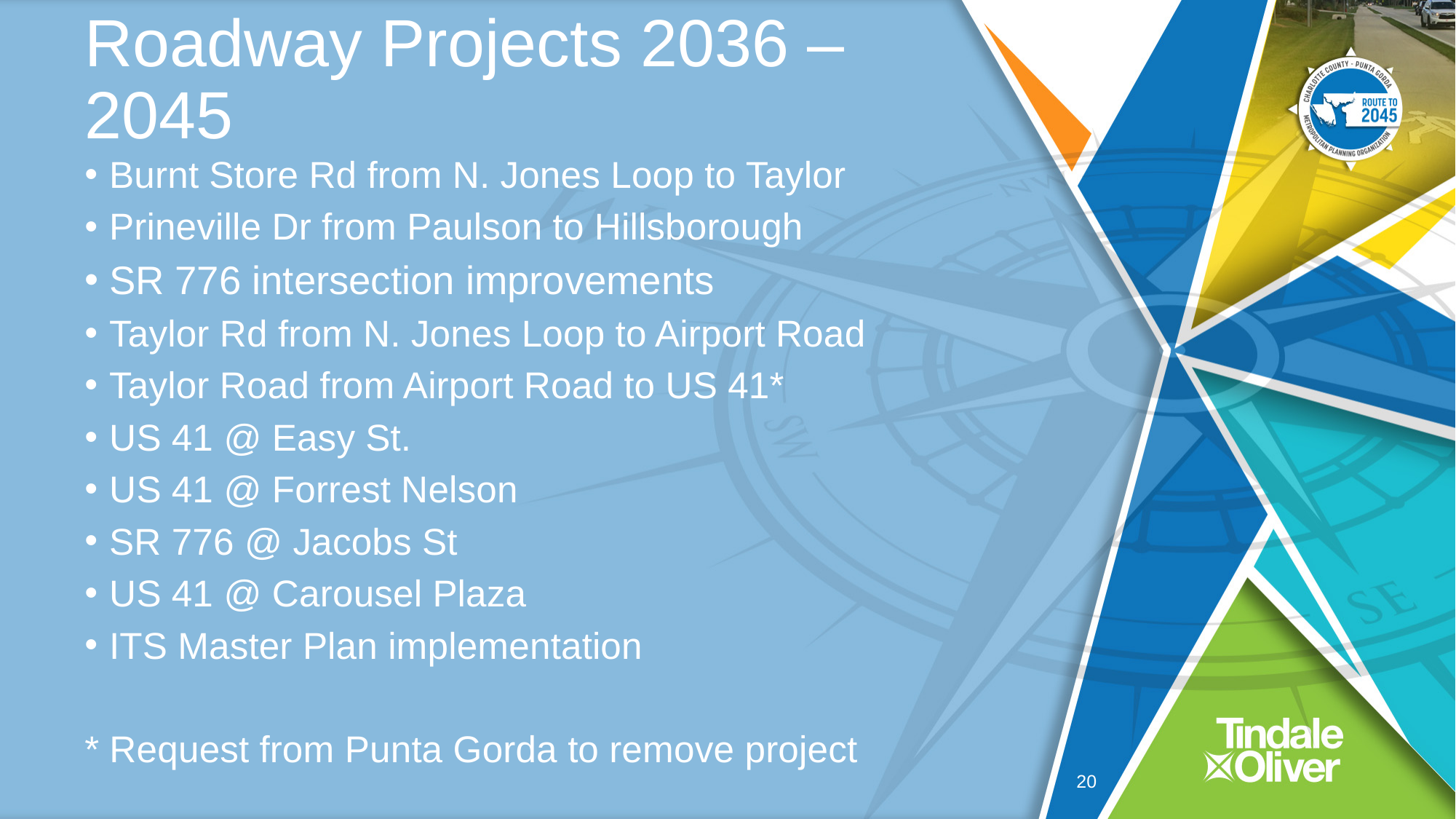

# Roadway Projects 2036 – 2045
Burnt Store Rd from N. Jones Loop to Taylor
Prineville Dr from Paulson to Hillsborough
SR 776 intersection improvements
Taylor Rd from N. Jones Loop to Airport Road
Taylor Road from Airport Road to US 41*
US 41 @ Easy St.
US 41 @ Forrest Nelson
SR 776 @ Jacobs St
US 41 @ Carousel Plaza
ITS Master Plan implementation

* Request from Punta Gorda to remove project

20